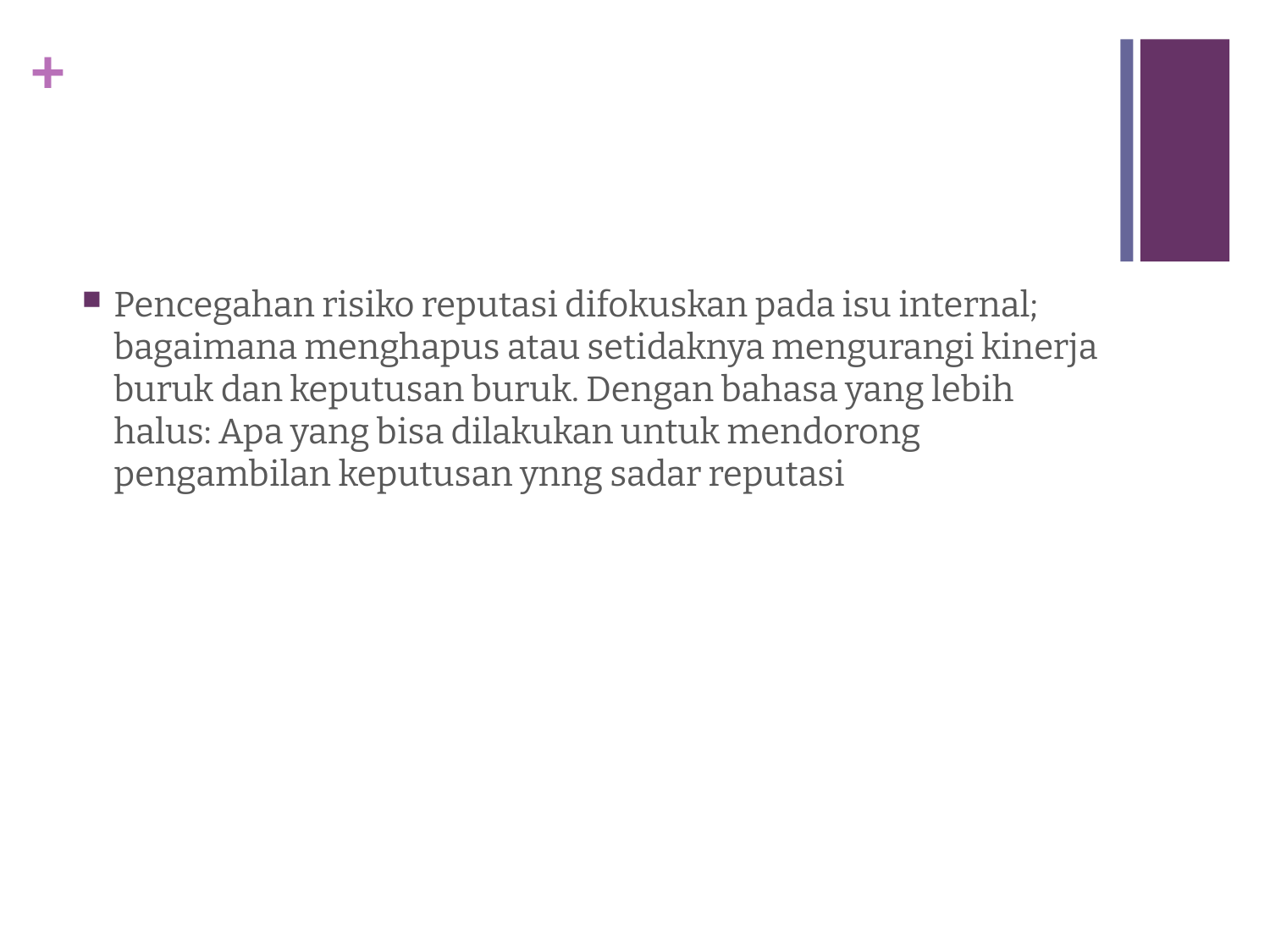

#
Pencegahan risiko reputasi difokuskan pada isu internal; bagaimana menghapus atau setidaknya mengurangi kinerja buruk dan keputusan buruk. Dengan bahasa yang lebih halus: Apa yang bisa dilakukan untuk mendorong pengambilan keputusan ynng sadar reputasi